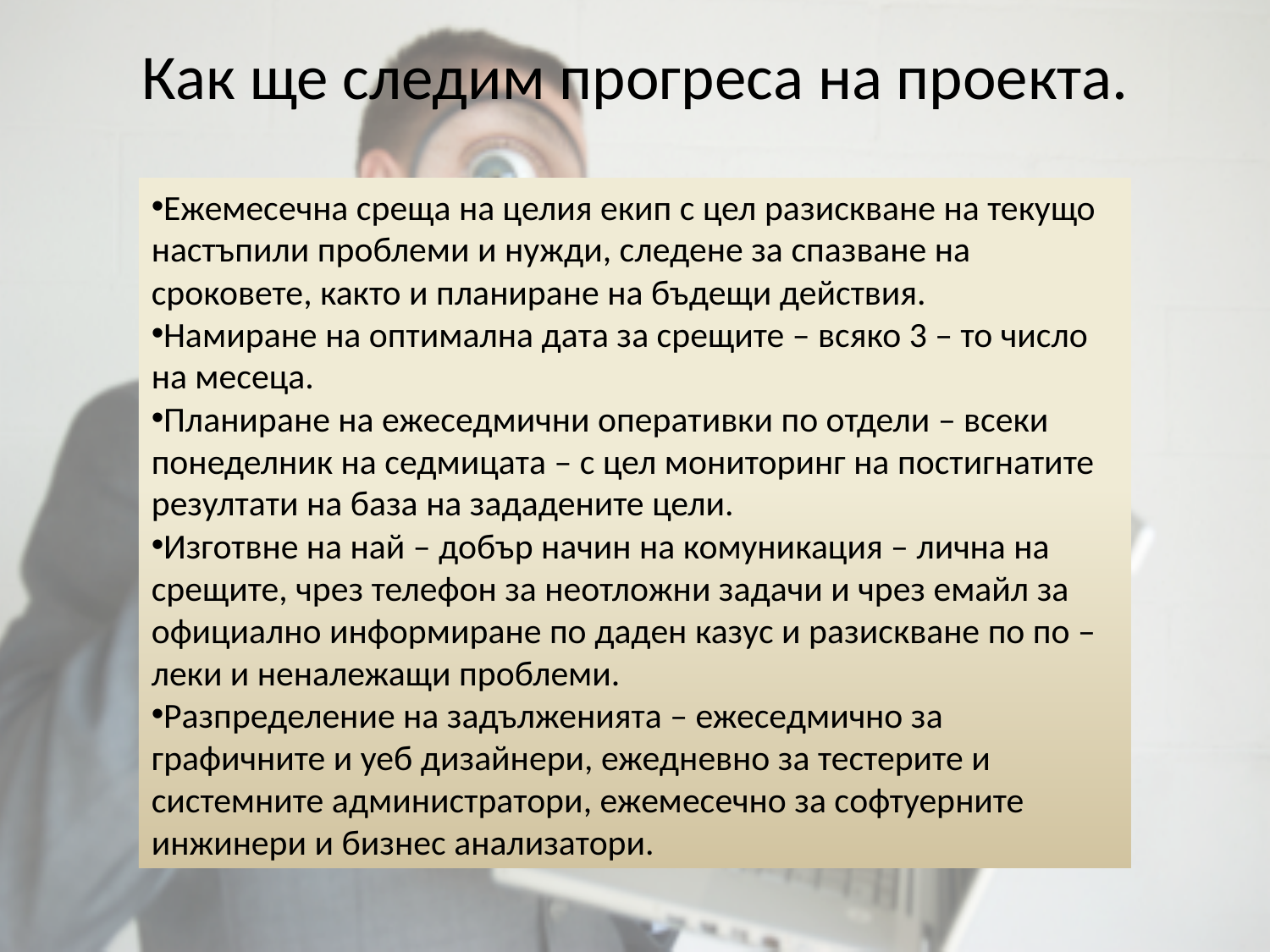

Как ще следим прогреса на проекта.
Ежемесечна среща на целия екип с цел разискване на текущо настъпили проблеми и нужди, следене за спазване на сроковете, както и планиране на бъдещи действия.
Намиране на оптимална дата за срещите – всяко 3 – то число на месеца.
Планиране на ежеседмични оперативки по отдели – всеки понеделник на седмицата – с цел мониторинг на постигнатите резултати на база на зададените цели.
Изготвне на най – добър начин на комуникация – лична на срещите, чрез телефон за неотложни задачи и чрез емайл за официално информиране по даден казус и разискване по по – леки и неналежащи проблеми.
Разпределение на задълженията – ежеседмично за графичните и уеб дизайнери, ежедневно за тестерите и системните администратори, ежемесечно за софтуерните инжинери и бизнес анализатори.